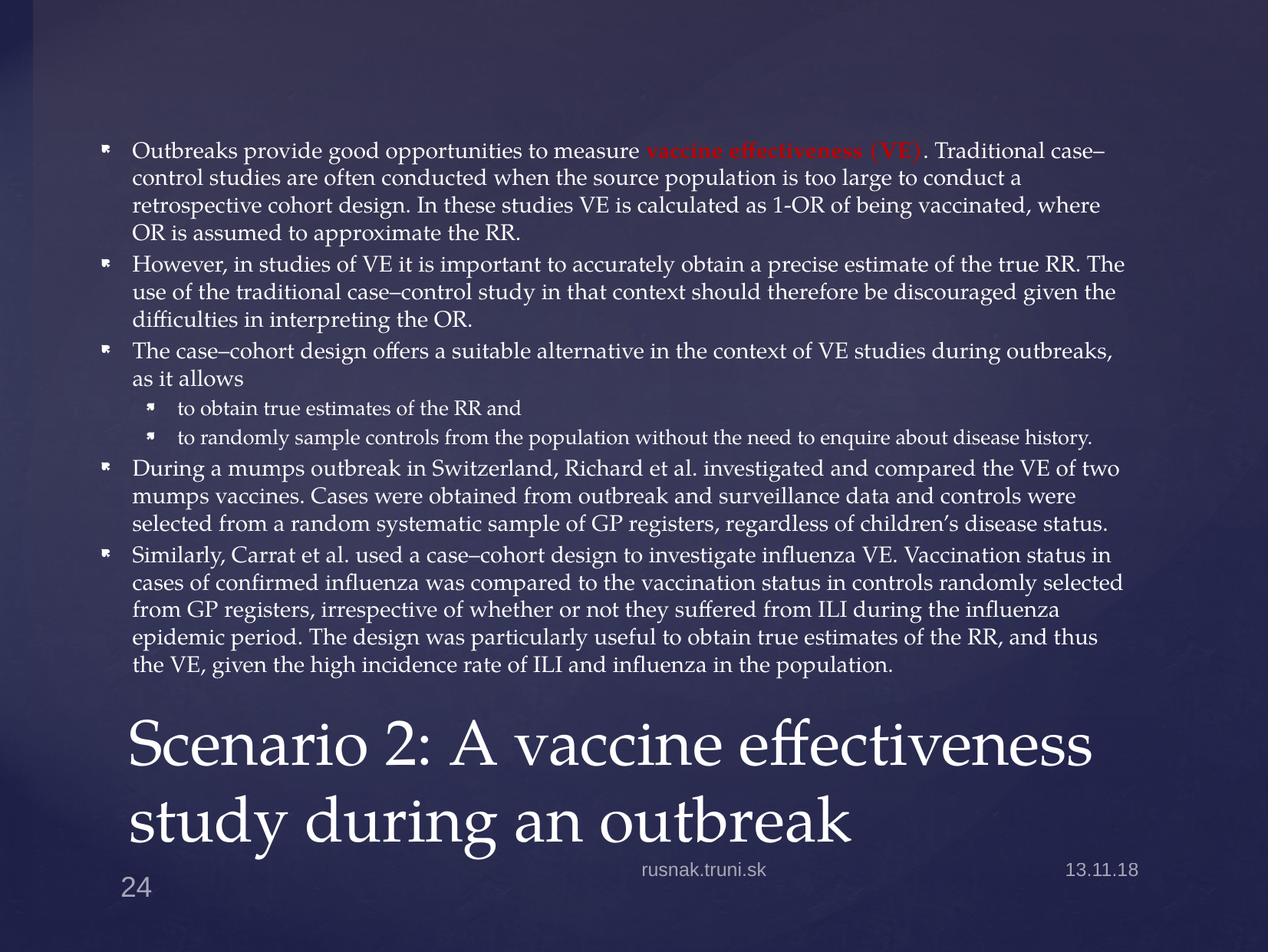

Outbreaks provide good opportunities to measure vaccine effectiveness (VE). Traditional case–control studies are often conducted when the source population is too large to conduct a retrospective cohort design. In these studies VE is calculated as 1-OR of being vaccinated, where OR is assumed to approximate the RR.
However, in studies of VE it is important to accurately obtain a precise estimate of the true RR. The use of the traditional case–control study in that context should therefore be discouraged given the difficulties in interpreting the OR.
The case–cohort design offers a suitable alternative in the context of VE studies during outbreaks, as it allows
to obtain true estimates of the RR and
to randomly sample controls from the population without the need to enquire about disease history.
During a mumps outbreak in Switzerland, Richard et al. investigated and compared the VE of two mumps vaccines. Cases were obtained from outbreak and surveillance data and controls were selected from a random systematic sample of GP registers, regardless of children’s disease status.
Similarly, Carrat et al. used a case–cohort design to investigate influenza VE. Vaccination status in cases of confirmed influenza was compared to the vaccination status in controls randomly selected from GP registers, irrespective of whether or not they suffered from ILI during the influenza epidemic period. The design was particularly useful to obtain true estimates of the RR, and thus the VE, given the high incidence rate of ILI and influenza in the population.
# Scenario 2: A vaccine effectiveness study during an outbreak
rusnak.truni.sk
13.11.18
24